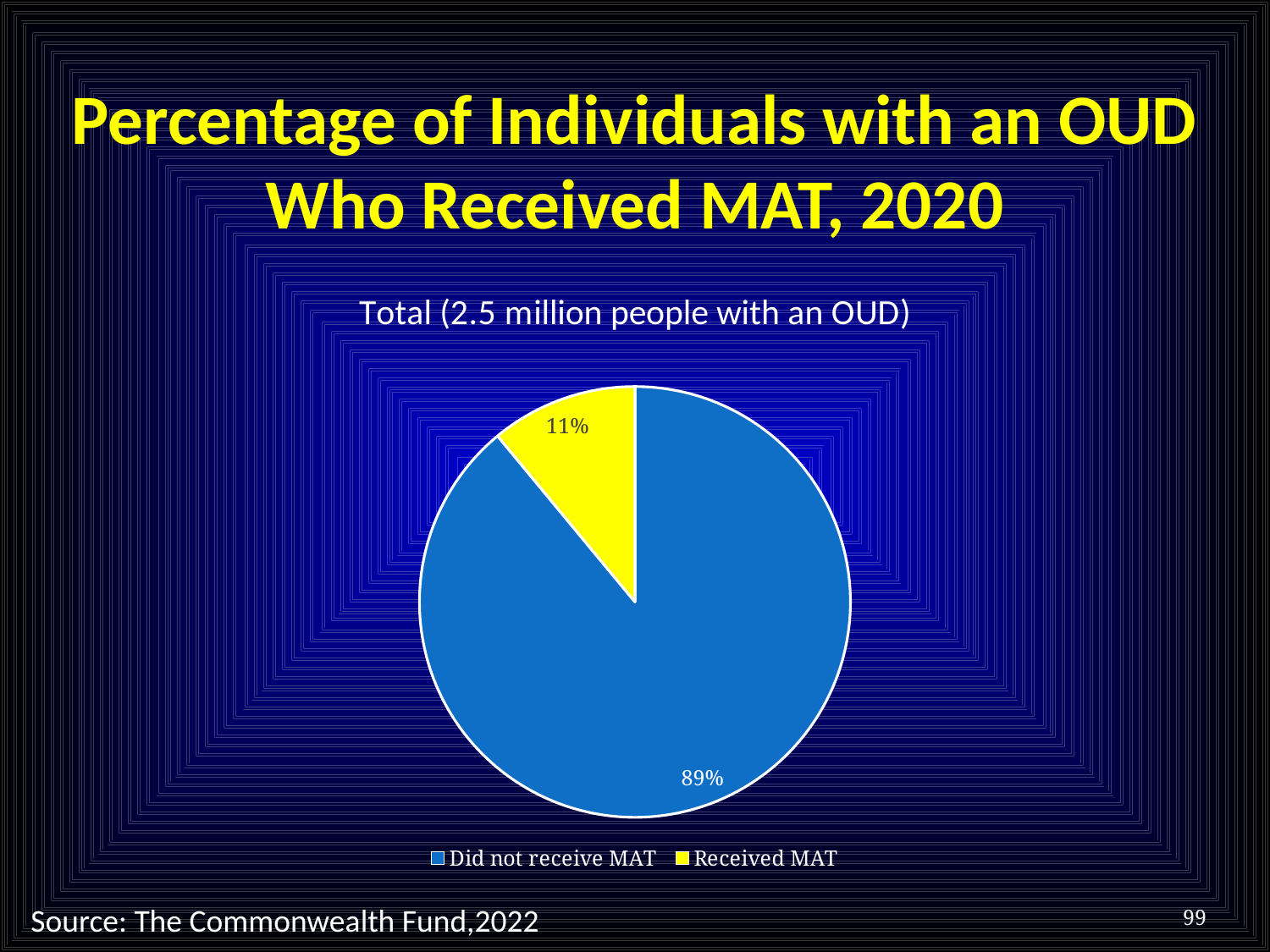

# Percentage of Individuals with an OUD Who Received MAT, 2020

### Chart: Total (2.5 million people with an OUD)

| Category | Total (2.5 million people with an OUD |
|---|---|
| Did not receive MAT  | 0.89 |
| Received MAT | 0.11 |
99
Source: The Commonwealth Fund,2022